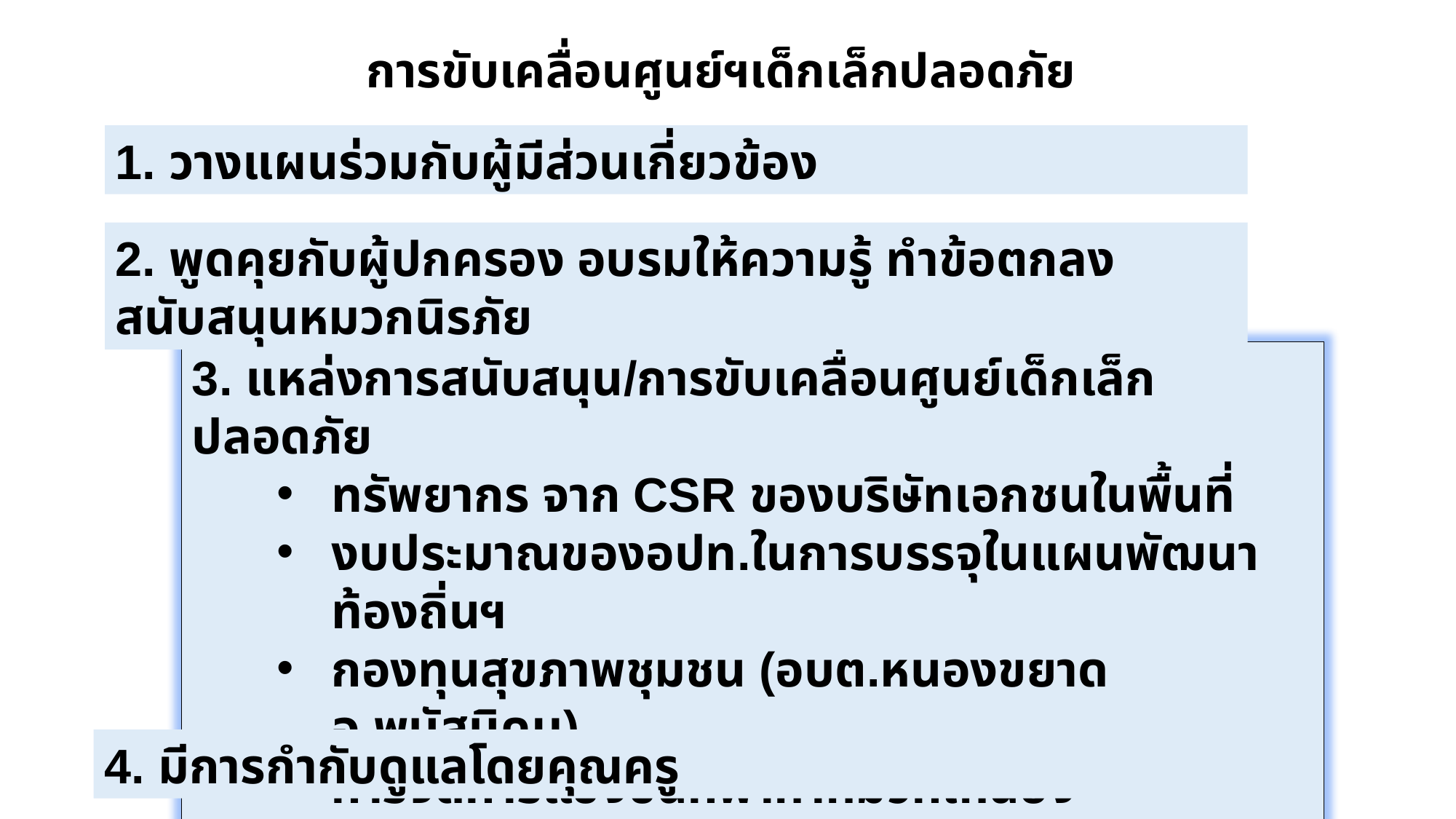

การขับเคลื่อนศูนย์ฯเด็กเล็กปลอดภัย
1. วางแผนร่วมกับผู้มีส่วนเกี่ยวข้อง
2. พูดคุยกับผู้ปกครอง อบรมให้ความรู้ ทำข้อตกลง สนับสนุนหมวกนิรภัย
3. แหล่งการสนับสนุน/การขับเคลื่อนศูนย์เด็กเล็กปลอดภัย
ทรัพยากร จาก CSR ของบริษัทเอกชนในพื้นที่
งบประมาณของอปท.ในการบรรจุในแผนพัฒนาท้องถิ่นฯ
กองทุนสุขภาพชุมชน (อบต.หนองขยาด อ.พนัสนิคม)
การจัดการแข่งขันกีฬาหาหมวกให้น้อง
(เทศบาลหัวถนน อ.พนัสนิคม /อบต.ทัพพริก อ.อรัญประเทศ)
4. มีการกำกับดูแลโดยคุณครู